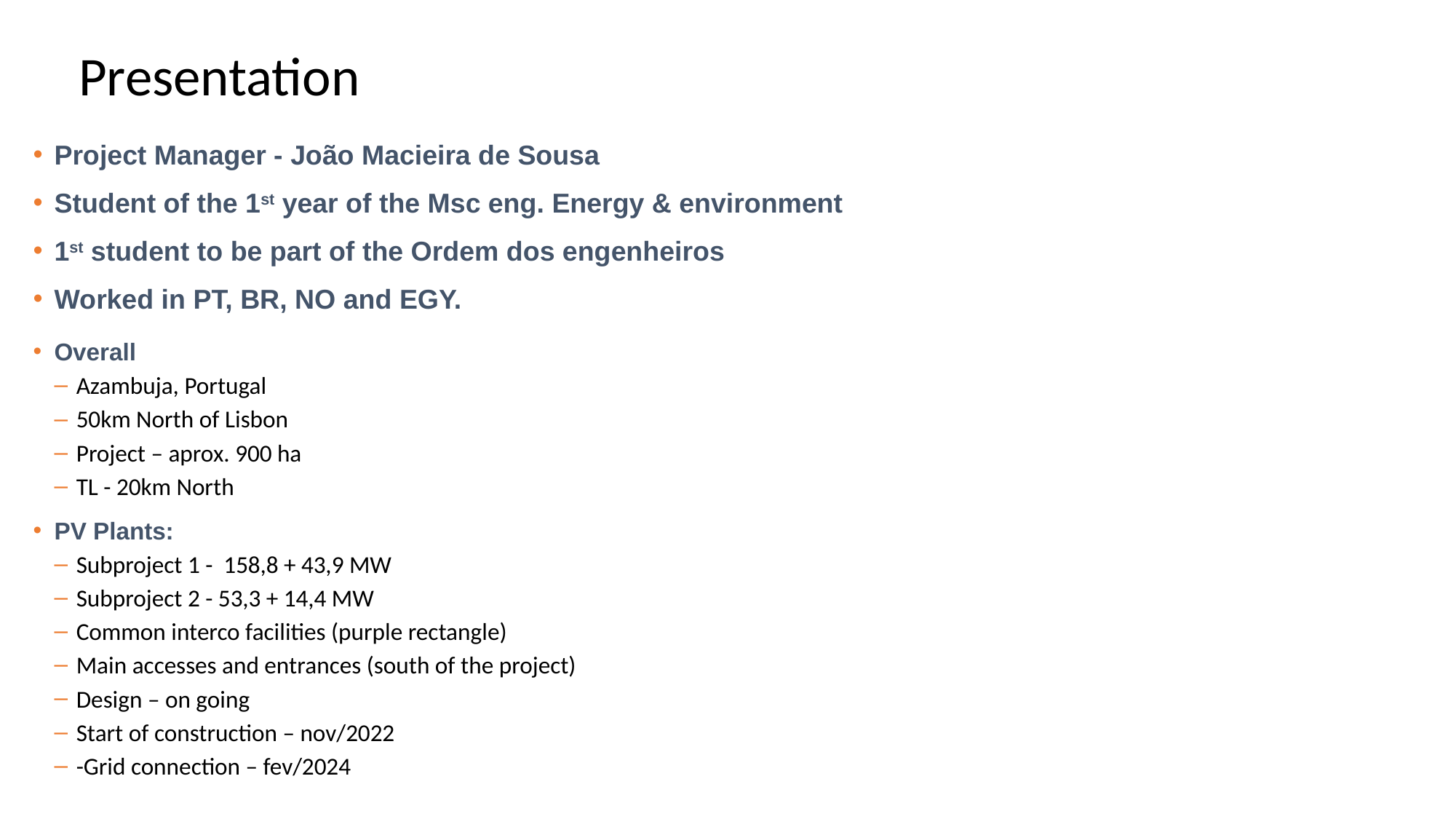

Presentation
Project Manager - João Macieira de Sousa
Student of the 1st year of the Msc eng. Energy & environment
1st student to be part of the Ordem dos engenheiros
Worked in PT, BR, NO and EGY.

Overall
Azambuja, Portugal
50km North of Lisbon
Project – aprox. 900 ha
TL - 20km North
PV Plants:
Subproject 1 -  158,8 + 43,9 MW
Subproject 2 - 53,3 + 14,4 MW
Common interco facilities (purple rectangle)
Main accesses and entrances (south of the project)
Design – on going
Start of construction – nov/2022
-Grid connection – fev/2024